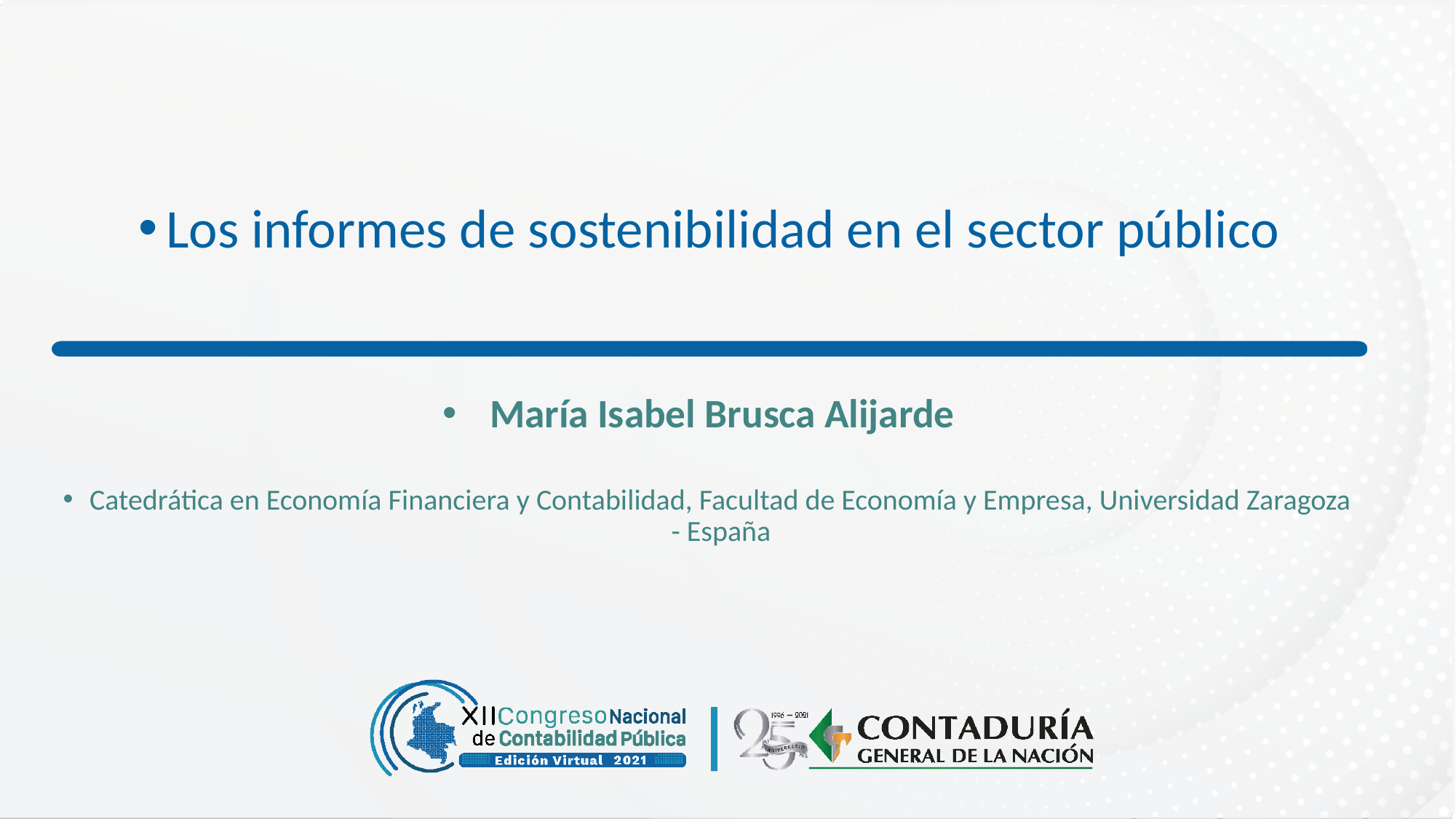

Los informes de sostenibilidad en el sector público
María Isabel Brusca Alijarde
Catedrática en Economía Financiera y Contabilidad, Facultad de Economía y Empresa, Universidad Zaragoza - España